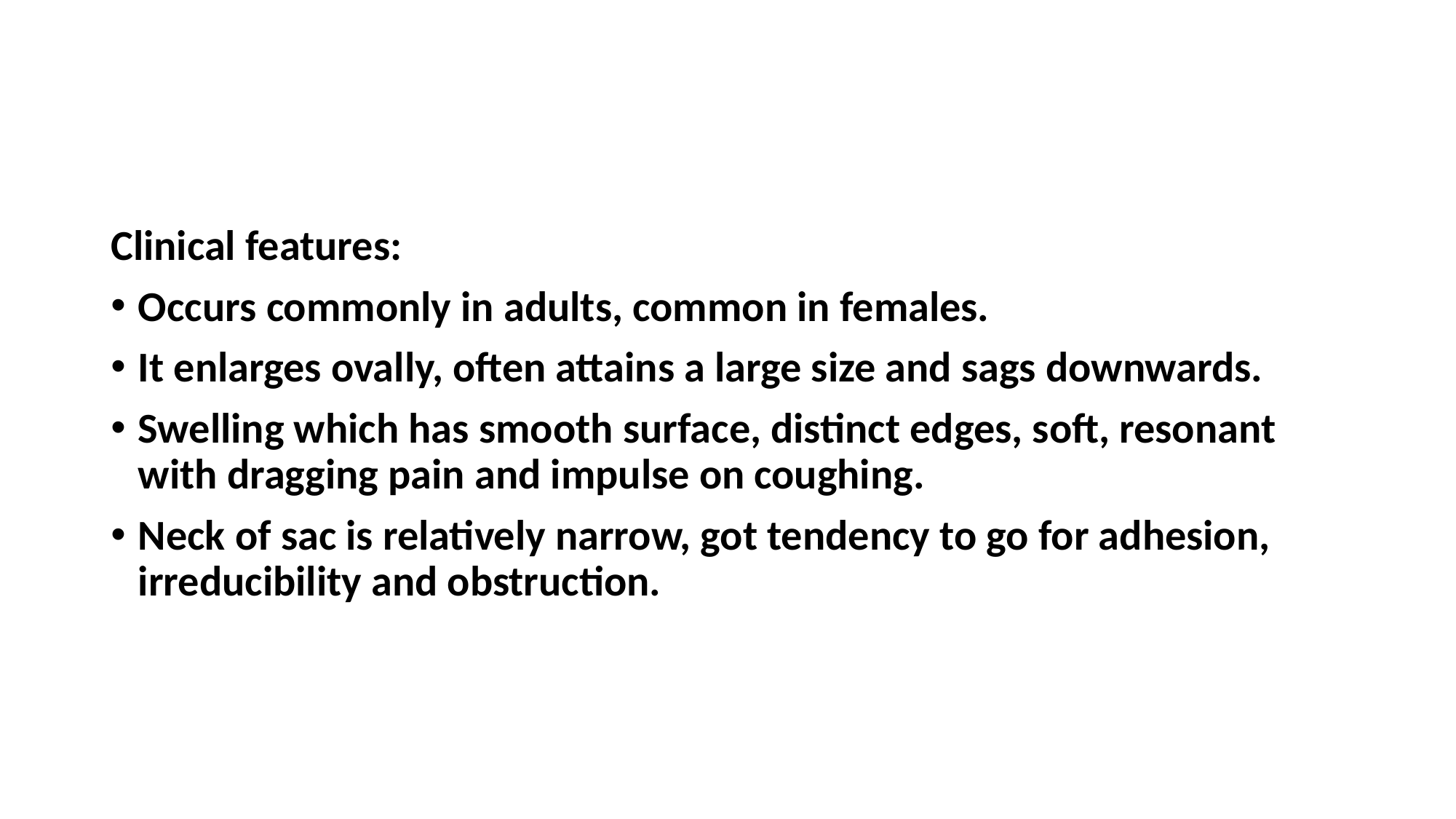

#
Clinical features:
Occurs commonly in adults, common in females.
It enlarges ovally, often attains a large size and sags downwards.
Swelling which has smooth surface, distinct edges, soft, resonant with dragging pain and impulse on coughing.
Neck of sac is relatively narrow, got tendency to go for adhesion, irreducibility and obstruction.